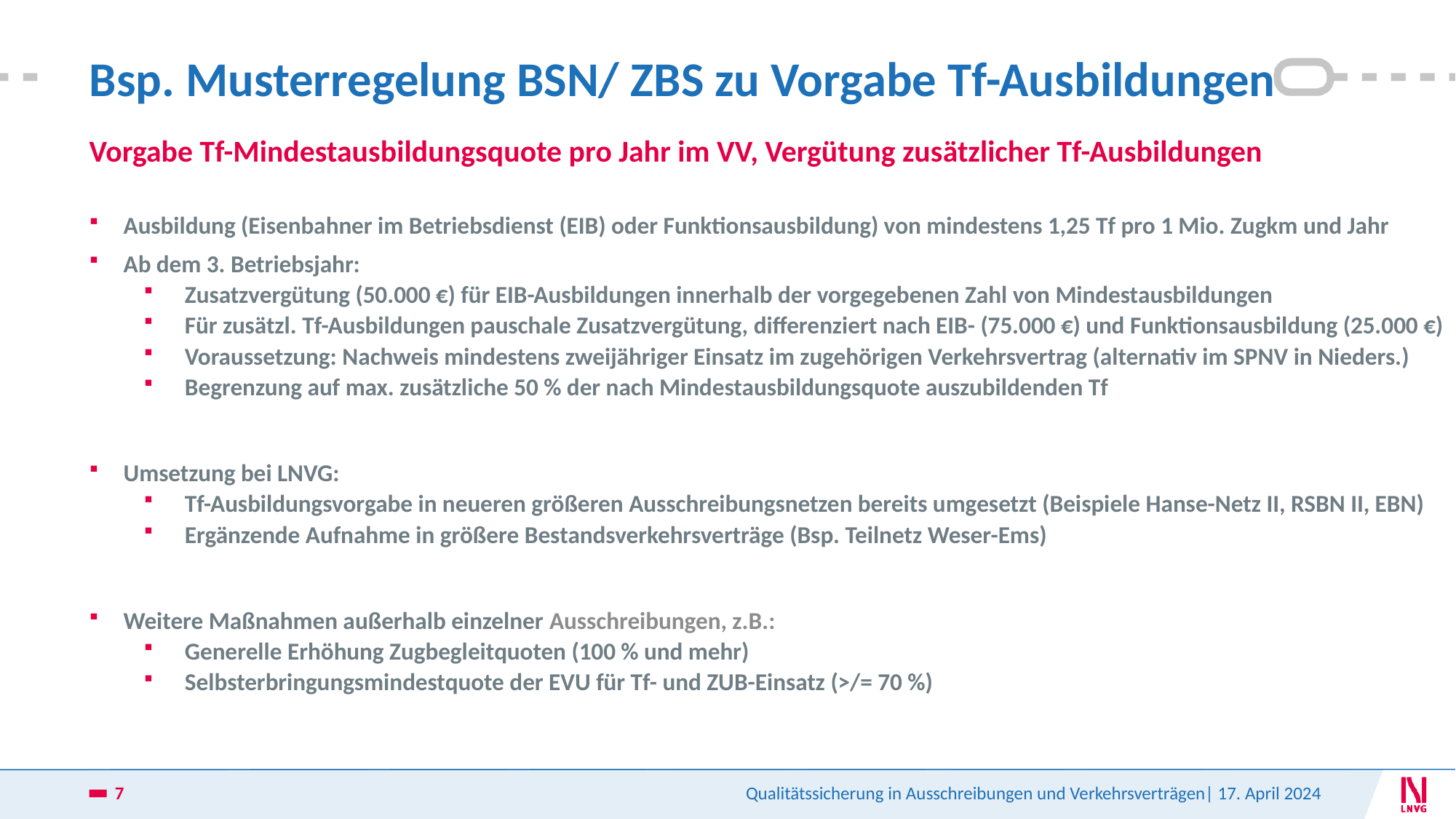

# Bsp. Musterregelung BSN/ ZBS zu Vorgabe Tf-Ausbildungen
Vorgabe Tf-Mindestausbildungsquote pro Jahr im VV, Vergütung zusätzlicher Tf-Ausbildungen
Ausbildung (Eisenbahner im Betriebsdienst (EIB) oder Funktionsausbildung) von mindestens 1,25 Tf pro 1 Mio. Zugkm und Jahr
Ab dem 3. Betriebsjahr:
Zusatzvergütung (50.000 €) für EIB-Ausbildungen innerhalb der vorgegebenen Zahl von Mindestausbildungen
Für zusätzl. Tf-Ausbildungen pauschale Zusatzvergütung, differenziert nach EIB- (75.000 €) und Funktionsausbildung (25.000 €)
Voraussetzung: Nachweis mindestens zweijähriger Einsatz im zugehörigen Verkehrsvertrag (alternativ im SPNV in Nieders.)
Begrenzung auf max. zusätzliche 50 % der nach Mindestausbildungsquote auszubildenden Tf

Umsetzung bei LNVG:
Tf-Ausbildungsvorgabe in neueren größeren Ausschreibungsnetzen bereits umgesetzt (Beispiele Hanse-Netz II, RSBN II, EBN)
Ergänzende Aufnahme in größere Bestandsverkehrsverträge (Bsp. Teilnetz Weser-Ems)

Weitere Maßnahmen außerhalb einzelner Ausschreibungen, z.B.:
Generelle Erhöhung Zugbegleitquoten (100 % und mehr)
Selbsterbringungsmindestquote der EVU für Tf- und ZUB-Einsatz (>/= 70 %)

7
Qualitätssicherung in Ausschreibungen und Verkehrsverträgen| 17. April 2024